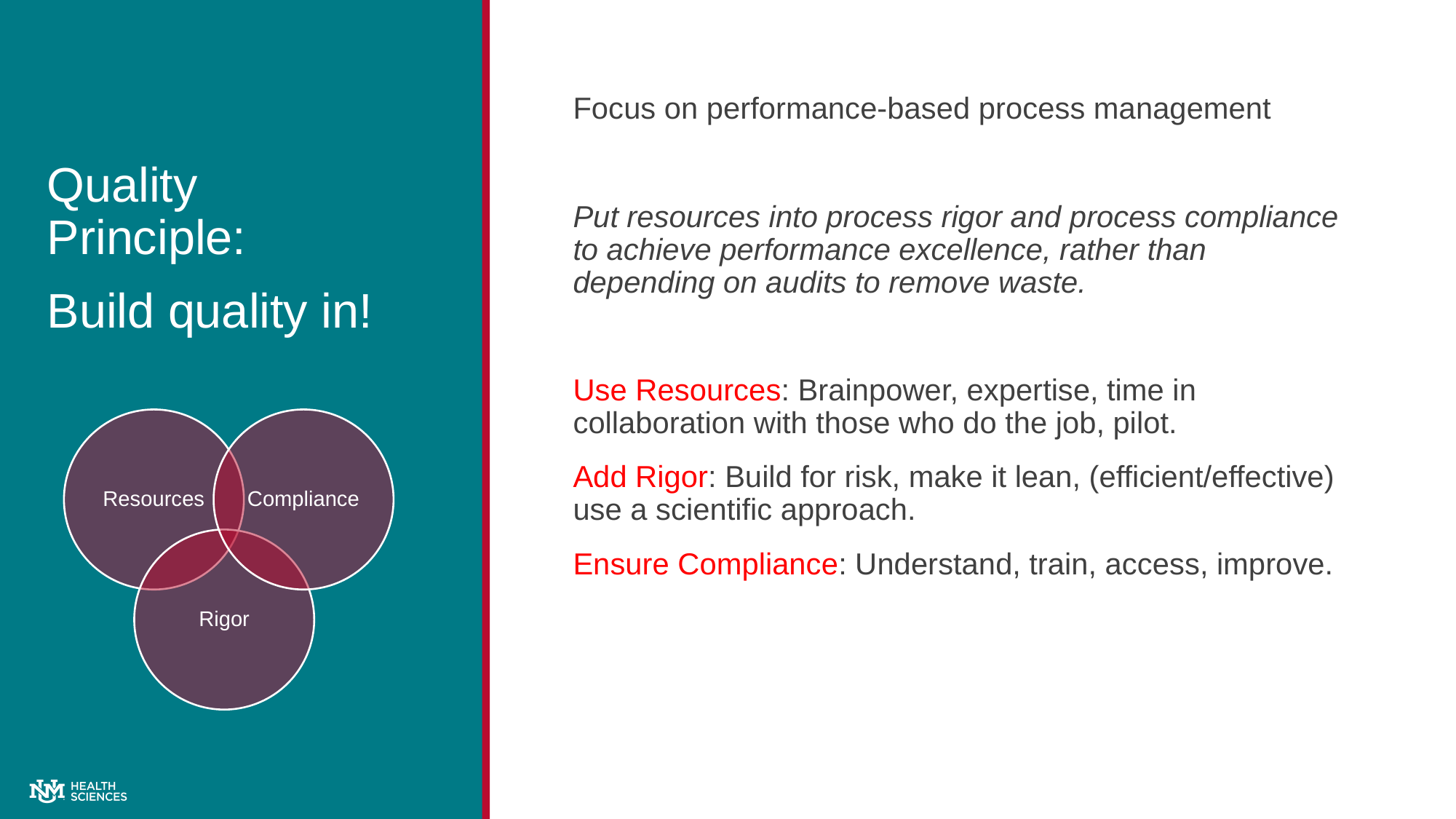

Quality Principle:
Build quality in!

Focus on performance-based process management

Put resources into process rigor and process compliance to achieve performance excellence, rather than depending on audits to remove waste.

Use Resources: Brainpower, expertise, time in collaboration with those who do the job, pilot.
Add Rigor: Build for risk, make it lean, (efficient/effective) use a scientific approach.
Ensure Compliance: Understand, train, access, improve.

Resources
Rigor
Compliance